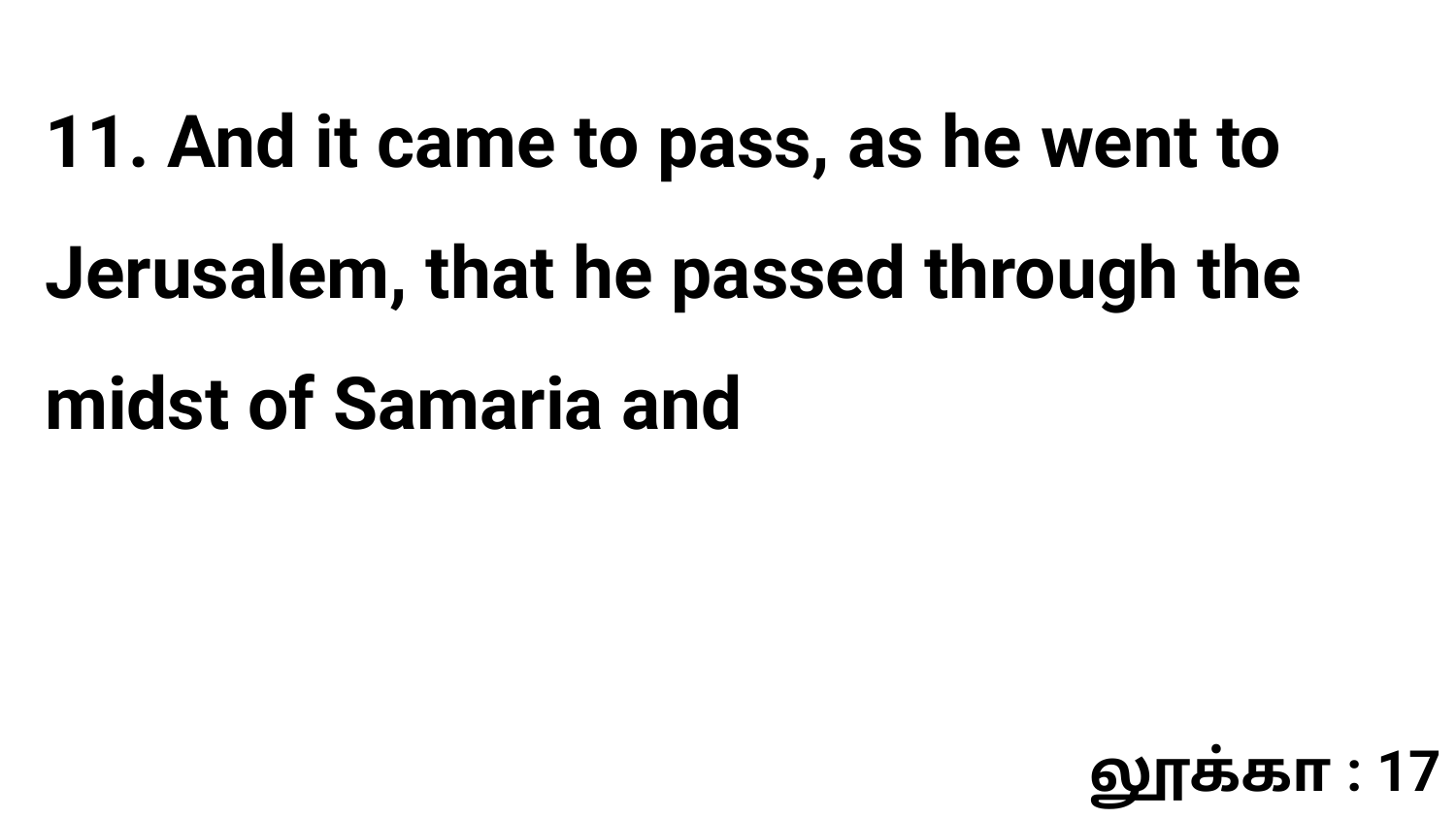

11. And it came to pass, as he went to Jerusalem, that he passed through the midst of Samaria and
லூக்கா : 17